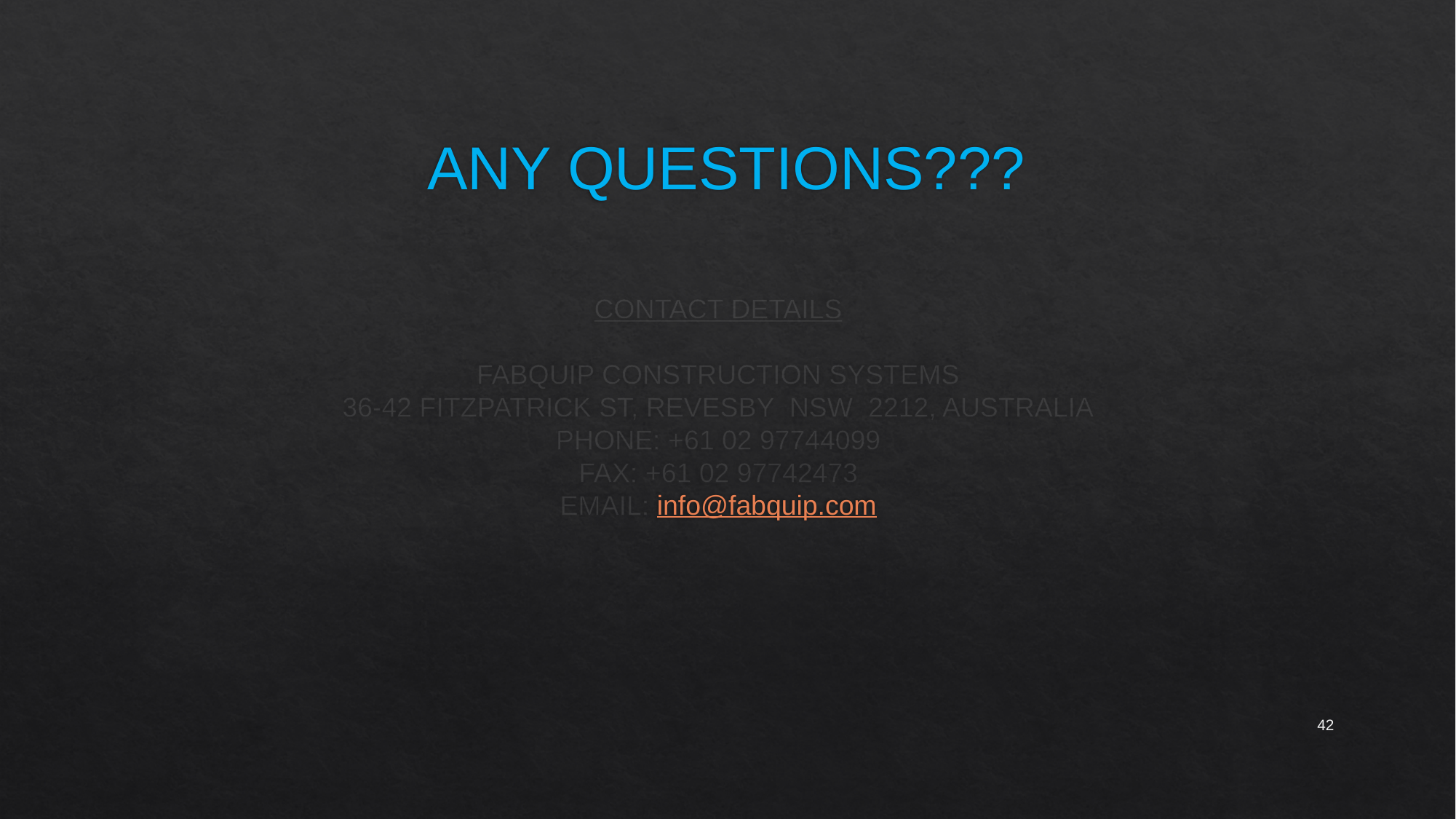

# ANY QUESTIONS???
CONTACT DETAILS

FABQUIP CONSTRUCTION SYSTEMS
36-42 FITZPATRICK ST, REVESBY  NSW  2212, AUSTRALIA
PHONE: +61 02 97744099
FAX: +61 02 97742473
EMAIL: info@fabquip.com

42